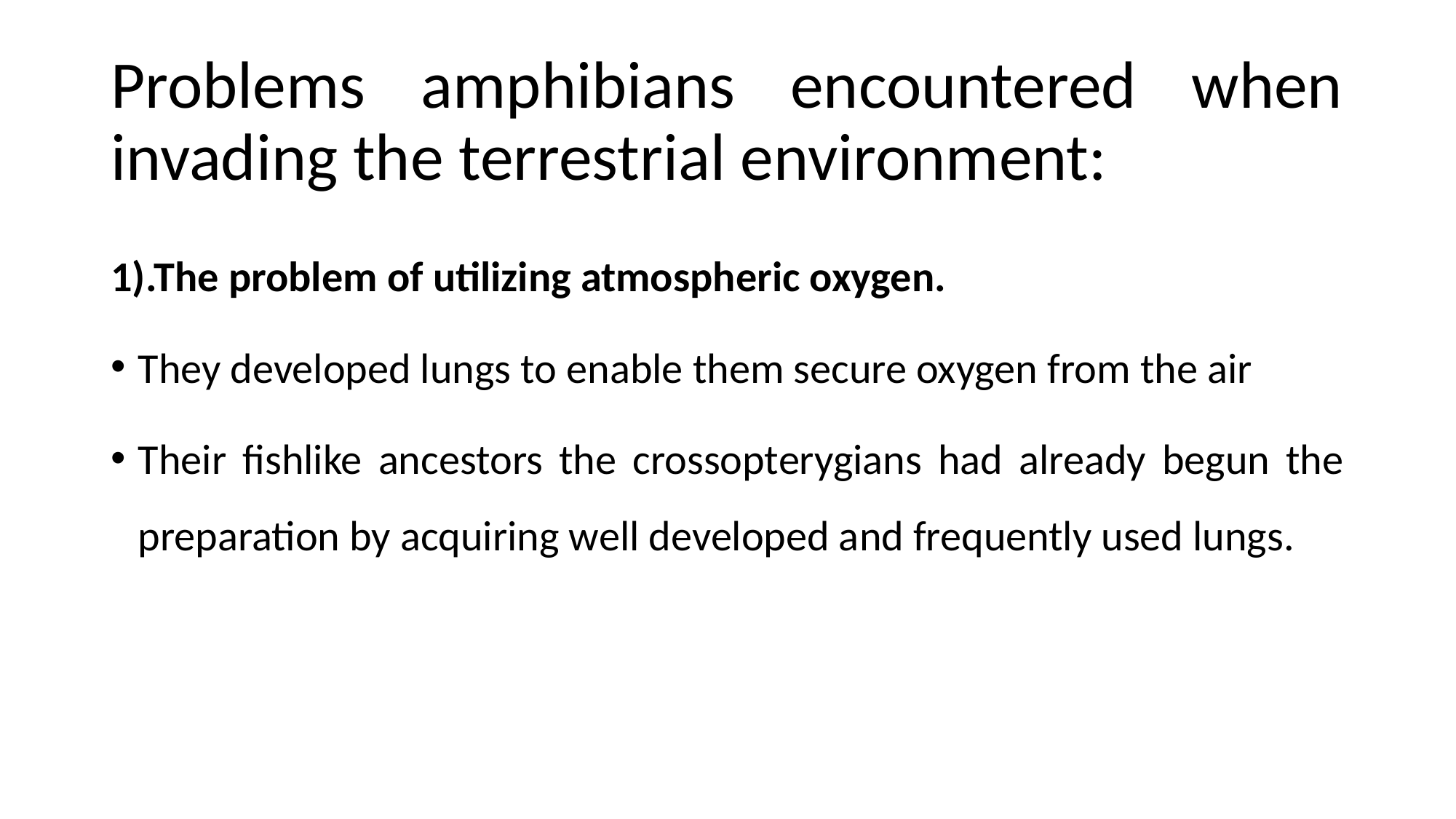

# Problems amphibians encountered when invading the terrestrial environment:
1).The problem of utilizing atmospheric oxygen.
They developed lungs to enable them secure oxygen from the air
Their fishlike ancestors the crossopterygians had already begun the preparation by acquiring well developed and frequently used lungs.